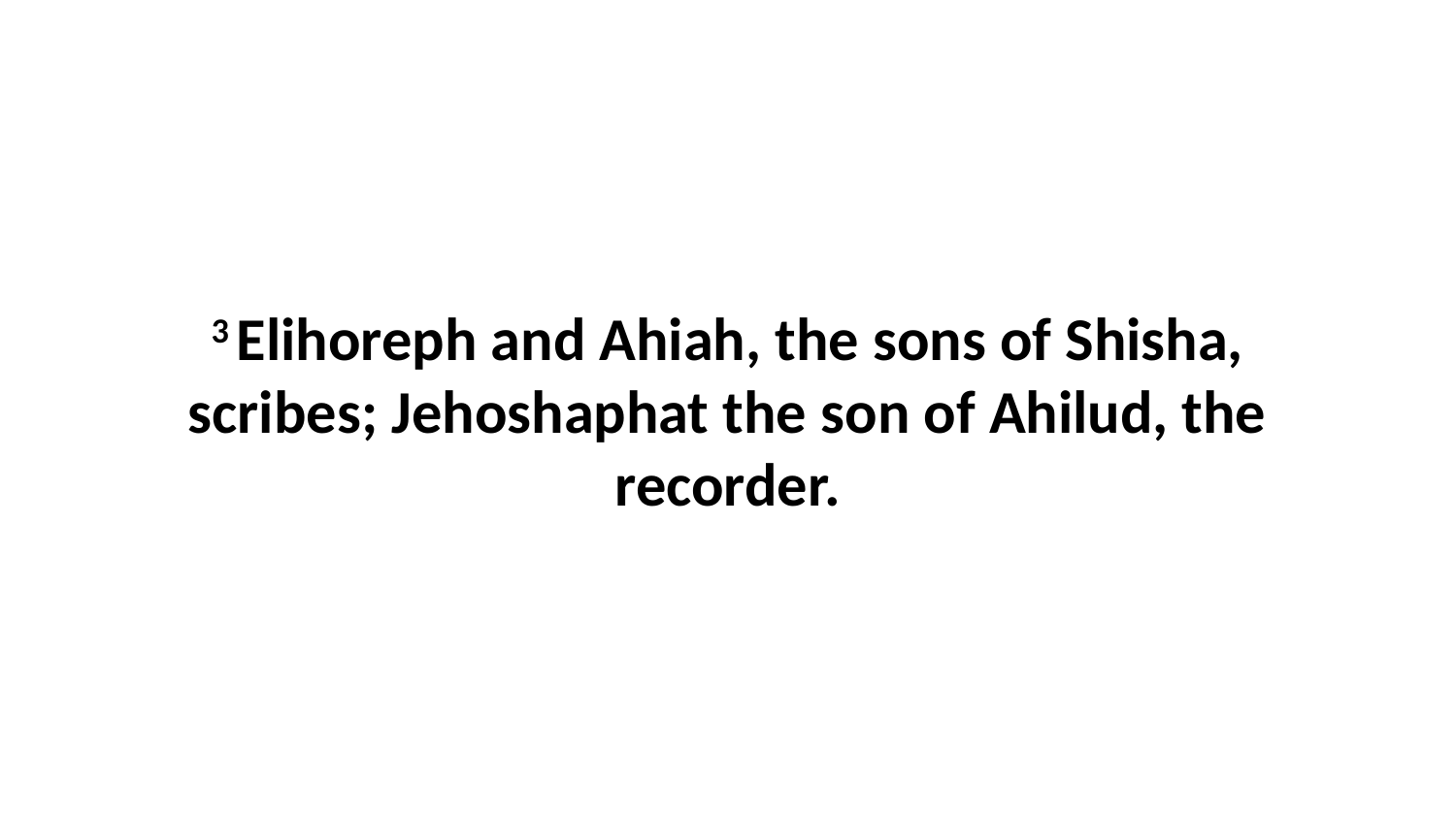

3 Elihoreph and Ahiah, the sons of Shisha, scribes; Jehoshaphat the son of Ahilud, the recorder.